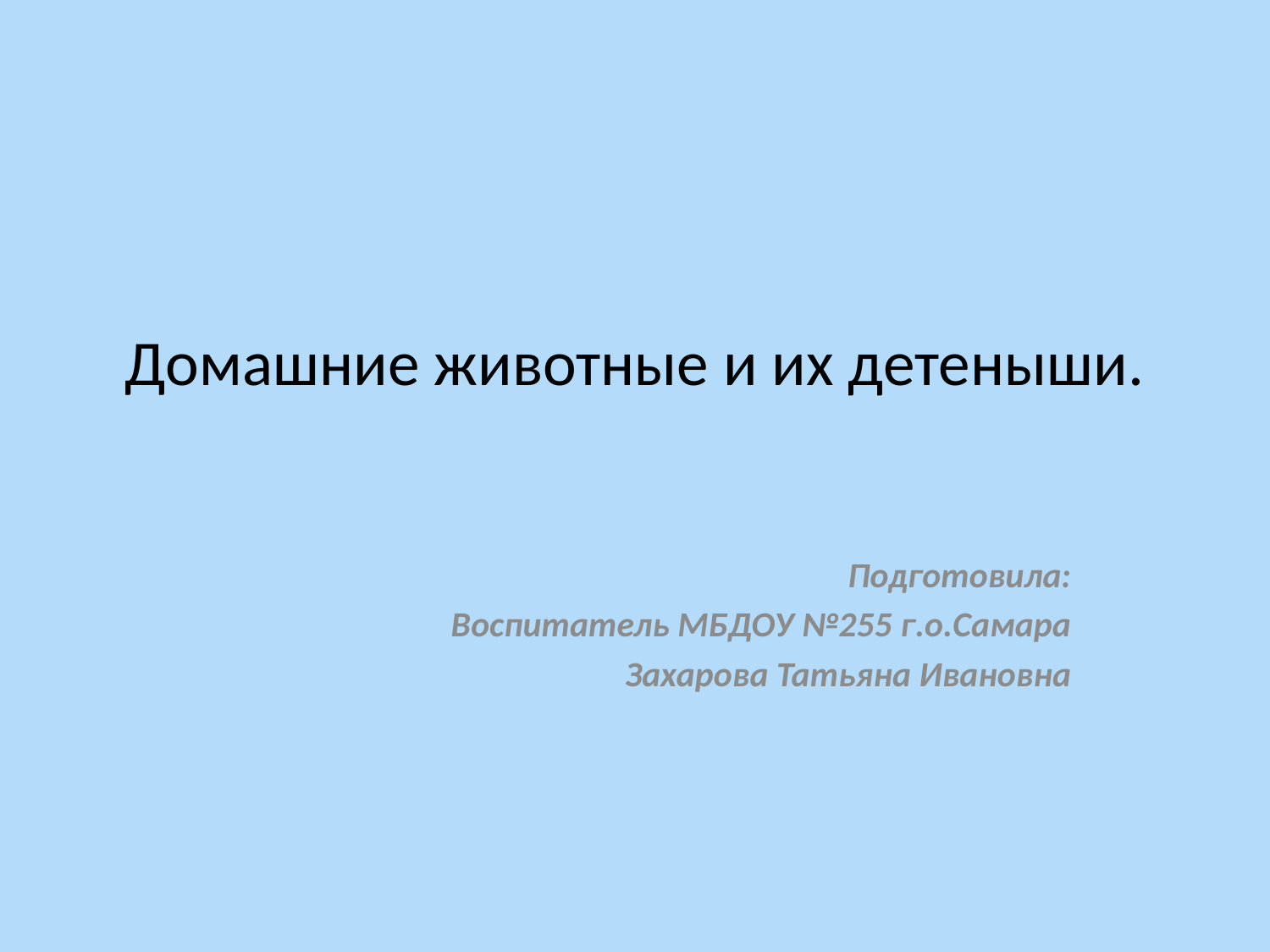

# Домашние животные и их детеныши.
Подготовила:
Воспитатель МБДОУ №255 г.о.Самара
Захарова Татьяна Ивановна